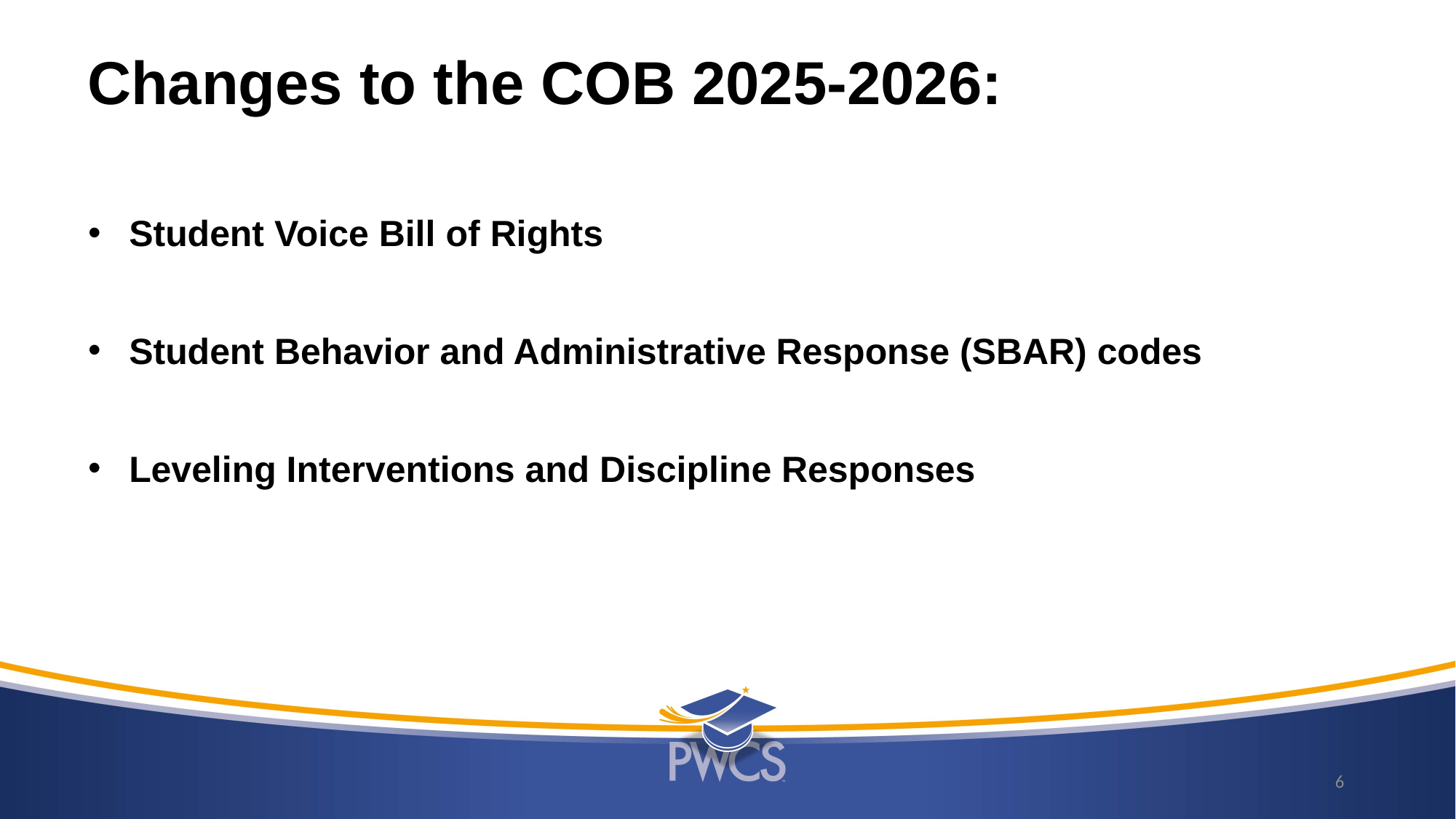

# Changes to the COB 2025-2026:
Student Voice Bill of Rights

Student Behavior and Administrative Response (SBAR) codes

Leveling Interventions and Discipline Responses
6